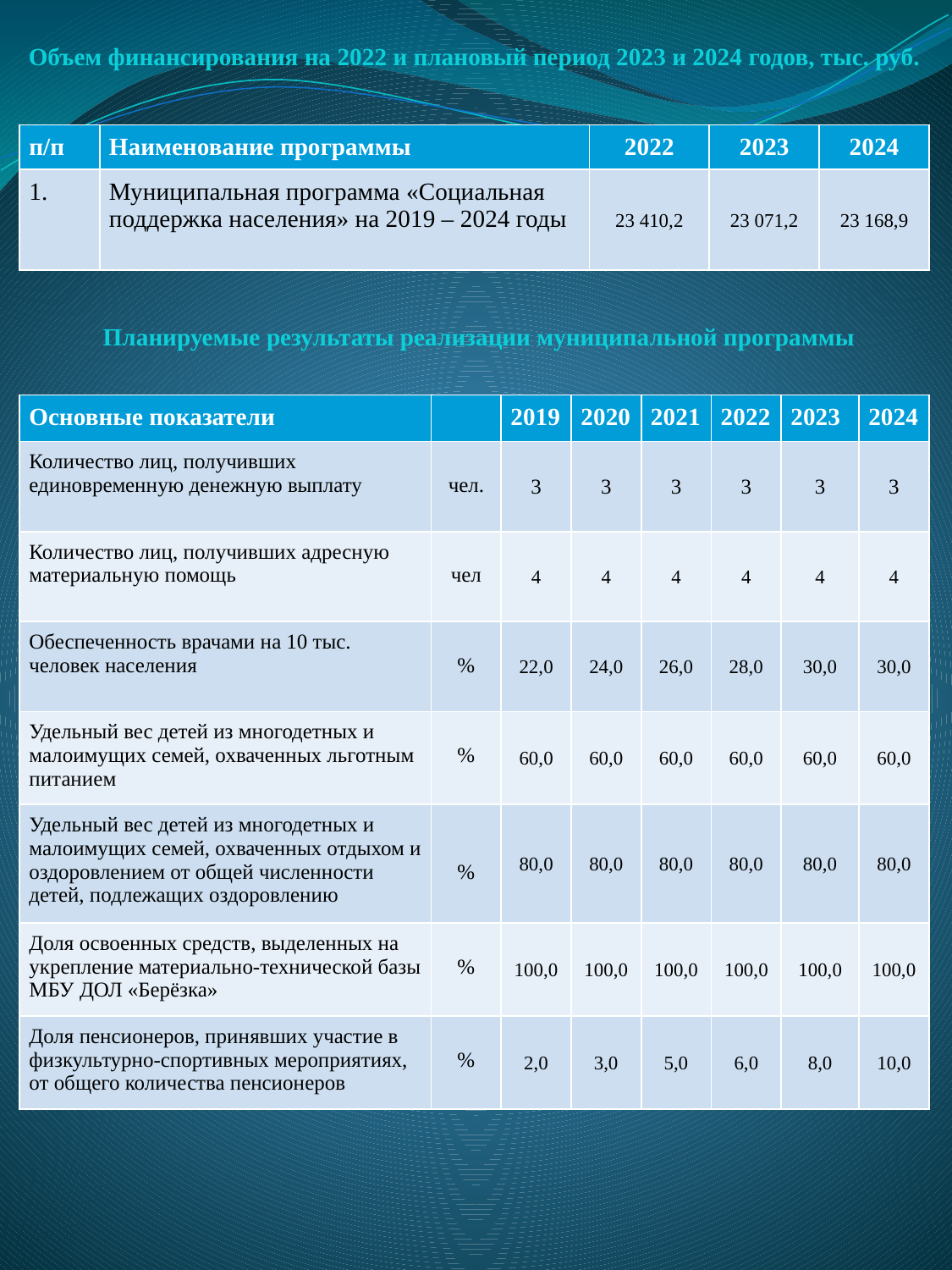

Объем финансирования на 2022 и плановый период 2023 и 2024 годов, тыс. руб.
| п/п | Наименование программы | 2022 | 2023 | 2024 |
| --- | --- | --- | --- | --- |
| 1. | Муниципальная программа «Социальная поддержка населения» на 2019 – 2024 годы | 23 410,2 | 23 071,2 | 23 168,9 |
Планируемые результаты реализации муниципальной программы
| Основные показатели |  | 2019 | 2020 | 2021 | 2022 | 2023 | 2024 |
| --- | --- | --- | --- | --- | --- | --- | --- |
| Количество лиц, получивших единовременную денежную выплату | чел. | 3 | 3 | 3 | 3 | 3 | 3 |
| Количество лиц, получивших адресную материальную помощь | чел | 4 | 4 | 4 | 4 | 4 | 4 |
| Обеспеченность врачами на 10 тыс. человек населения | % | 22,0 | 24,0 | 26,0 | 28,0 | 30,0 | 30,0 |
| Удельный вес детей из многодетных и малоимущих семей, охваченных льготным питанием | % | 60,0 | 60,0 | 60,0 | 60,0 | 60,0 | 60,0 |
| Удельный вес детей из многодетных и малоимущих семей, охваченных отдыхом и оздоровлением от общей численности детей, подлежащих оздоровлению | % | 80,0 | 80,0 | 80,0 | 80,0 | 80,0 | 80,0 |
| Доля освоенных средств, выделенных на укрепление материально-технической базы МБУ ДОЛ «Берёзка» | % | 100,0 | 100,0 | 100,0 | 100,0 | 100,0 | 100,0 |
| Доля пенсионеров, принявших участие в физкультурно-спортивных мероприятиях, от общего количества пенсионеров | % | 2,0 | 3,0 | 5,0 | 6,0 | 8,0 | 10,0 |